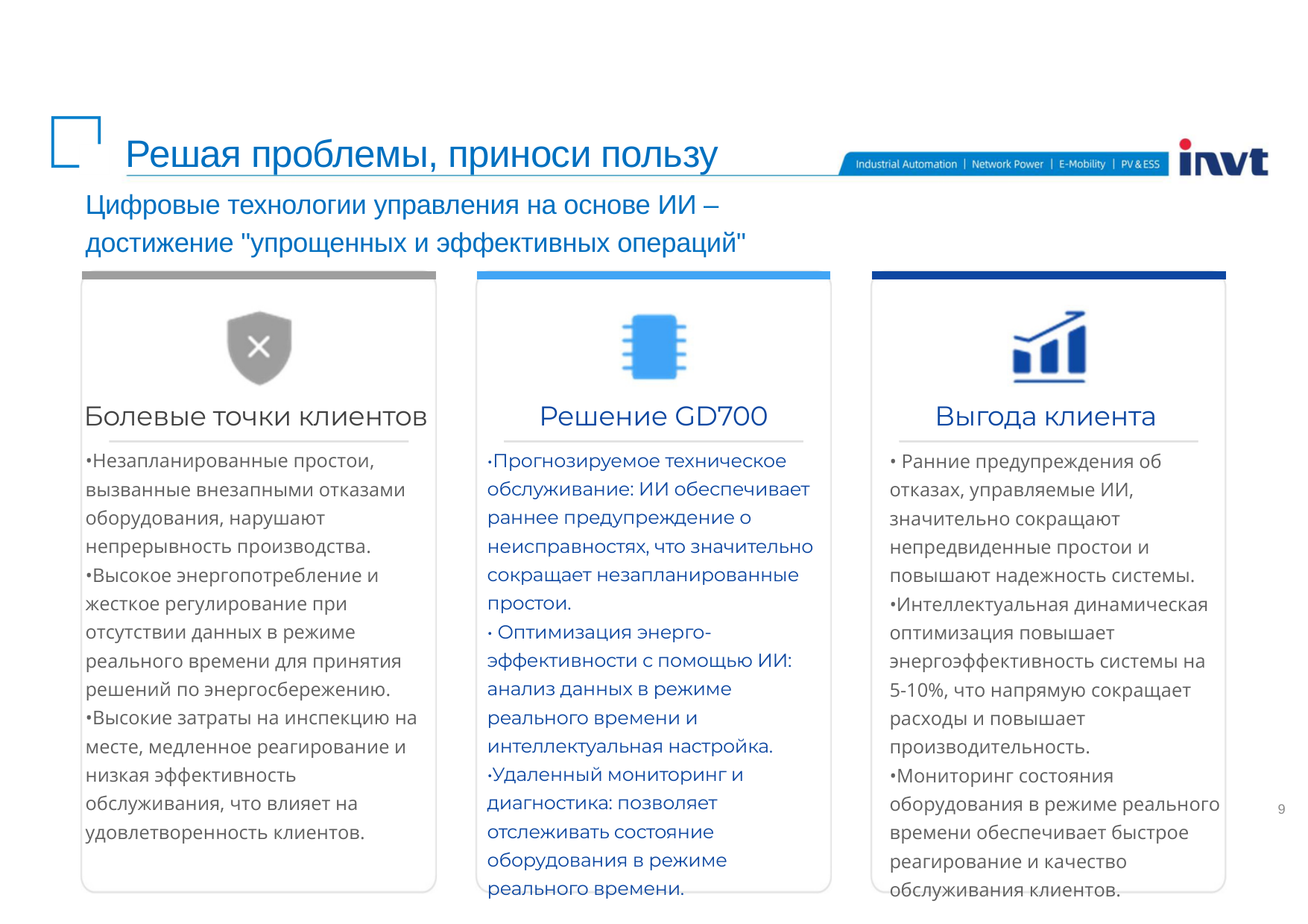

Решая проблемы, приноси пользу
Цифровые технологии управления на основе ИИ –
достижение "упрощенных и эффективных операций"

Болевые точки клиентов
Решение GD700
Выгода клиента

•Прогнозируемое техническое обслуживание: ИИ обеспечивает раннее предупреждение о неисправностях, что значительно сокращает незапланированные простои.
• Оптимизация энерго-эффективности с помощью ИИ: анализ данных в режиме реального времени и интеллектуальная настройка. •Удаленный мониторинг и диагностика: позволяет отслеживать состояние оборудования в режиме реального времени.
•Незапланированные простои, вызванные внезапными отказами оборудования, нарушают непрерывность производства. •Высокое энергопотребление и жесткое регулирование при отсутствии данных в режиме реального времени для принятия решений по энергосбережению. •Высокие затраты на инспекцию на месте, медленное реагирование и низкая эффективность обслуживания, что влияет на удовлетворенность клиентов.
• Ранние предупреждения об отказах, управляемые ИИ, значительно сокращают непредвиденные простои и повышают надежность системы. •Интеллектуальная динамическая оптимизация повышает энергоэффективность системы на 5-10%, что напрямую сокращает расходы и повышает производительность.
•Мониторинг состояния оборудования в режиме реального времени обеспечивает быстрое реагирование и качество обслуживания клиентов.
9